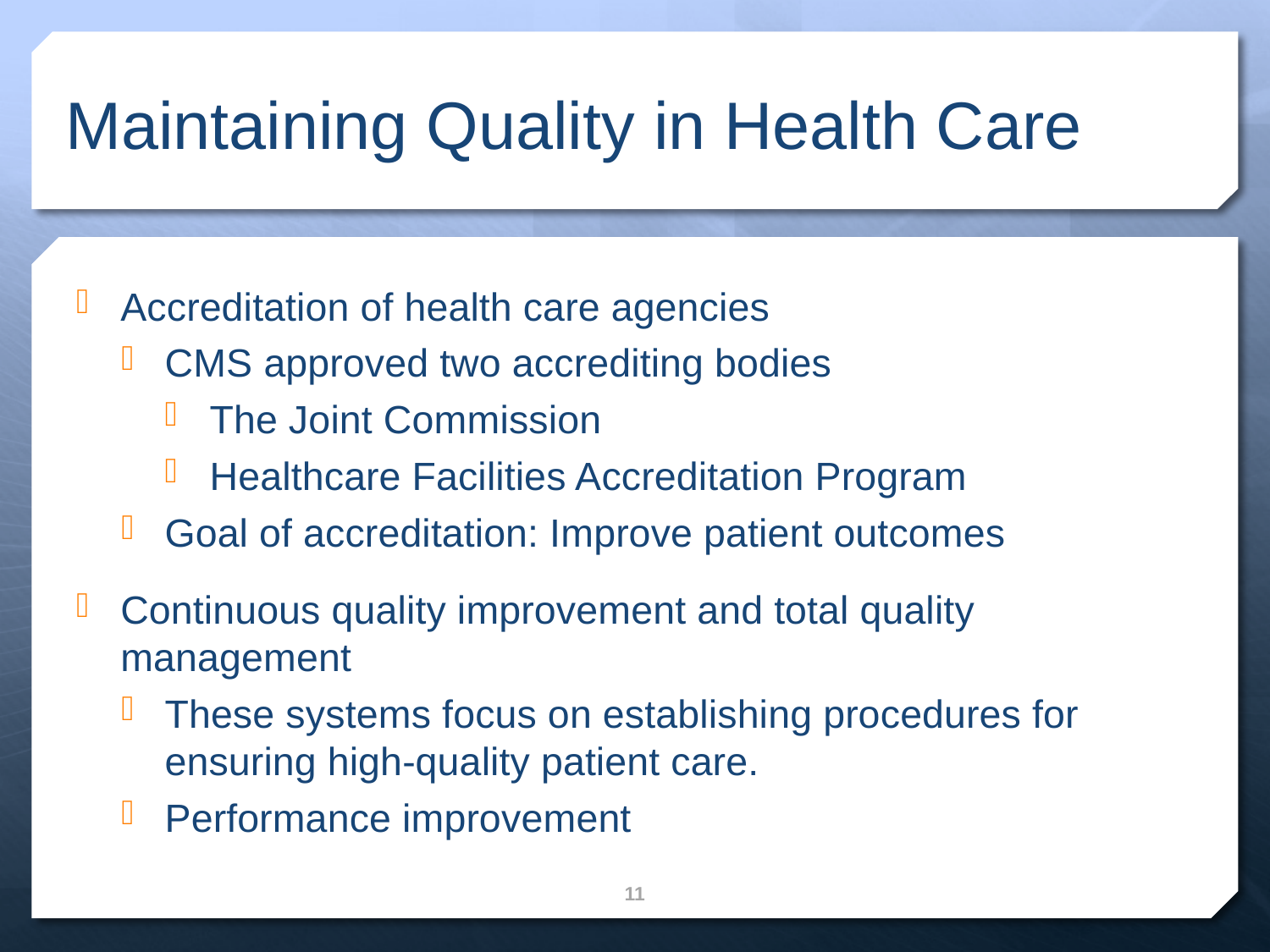

# Maintaining Quality in Health Care
Accreditation of health care agencies
CMS approved two accrediting bodies
The Joint Commission
Healthcare Facilities Accreditation Program
Goal of accreditation: Improve patient outcomes
Continuous quality improvement and total quality management
These systems focus on establishing procedures for ensuring high-quality patient care.
Performance improvement

11